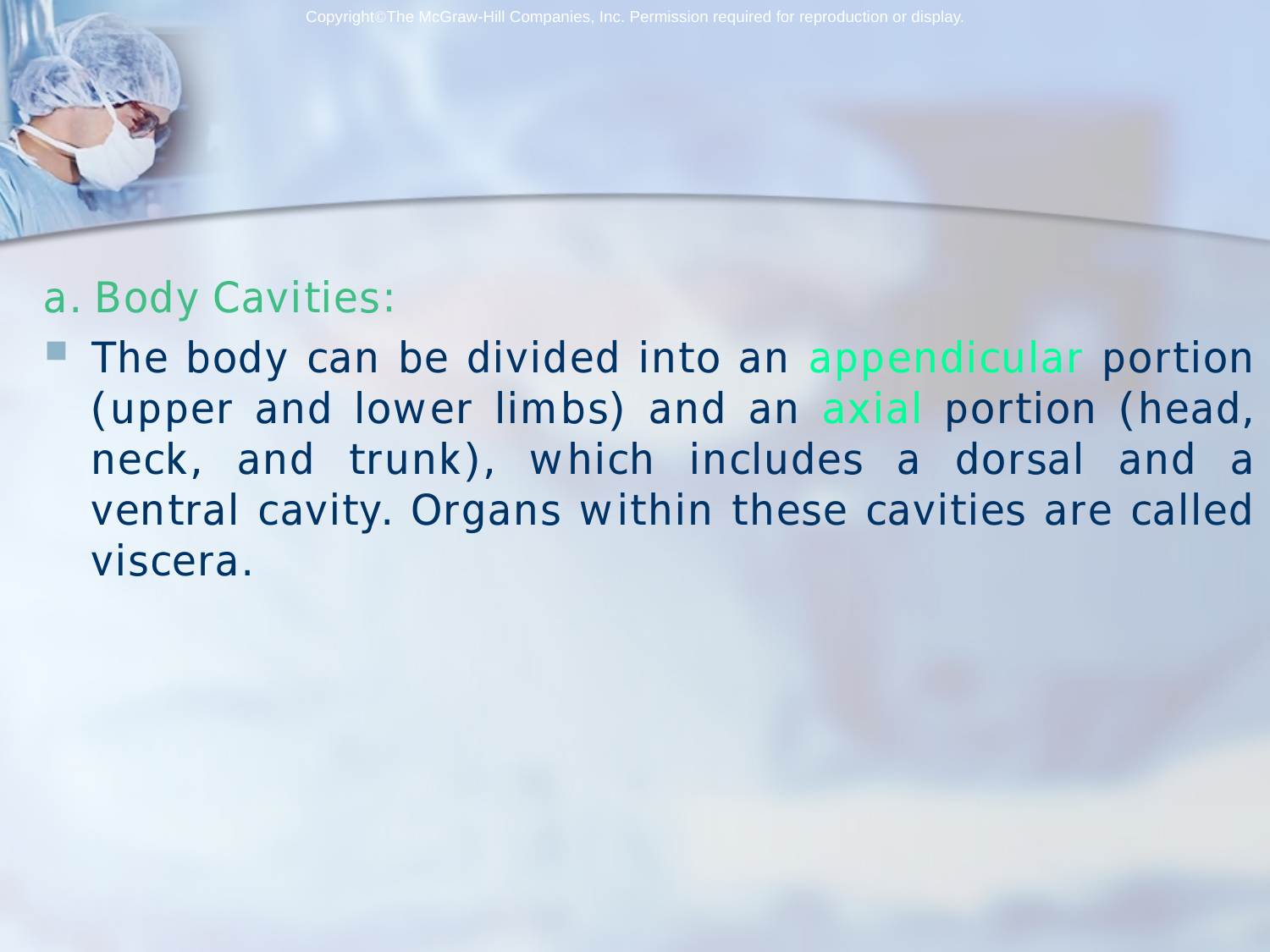

Copyright©The McGraw-Hill Companies, Inc. Permission required for reproduction or display.
a. Body Cavities:
The body can be divided into an appendicular portion (upper and lower limbs) and an axial portion (head, neck, and trunk), which includes a dorsal and a ventral cavity. Organs within these cavities are called viscera.